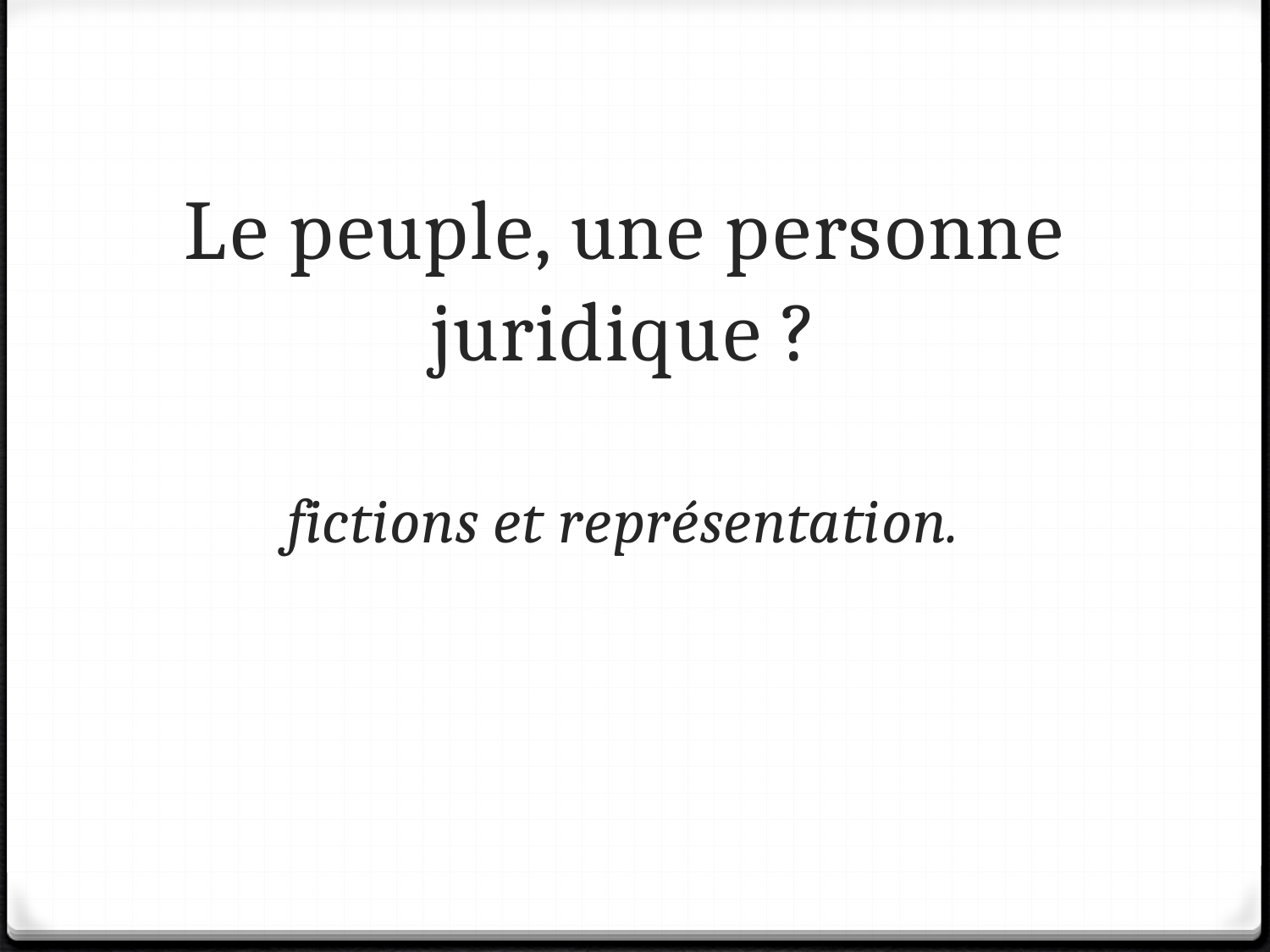

# Le peuple, une personne juridique ? fictions et représentation.